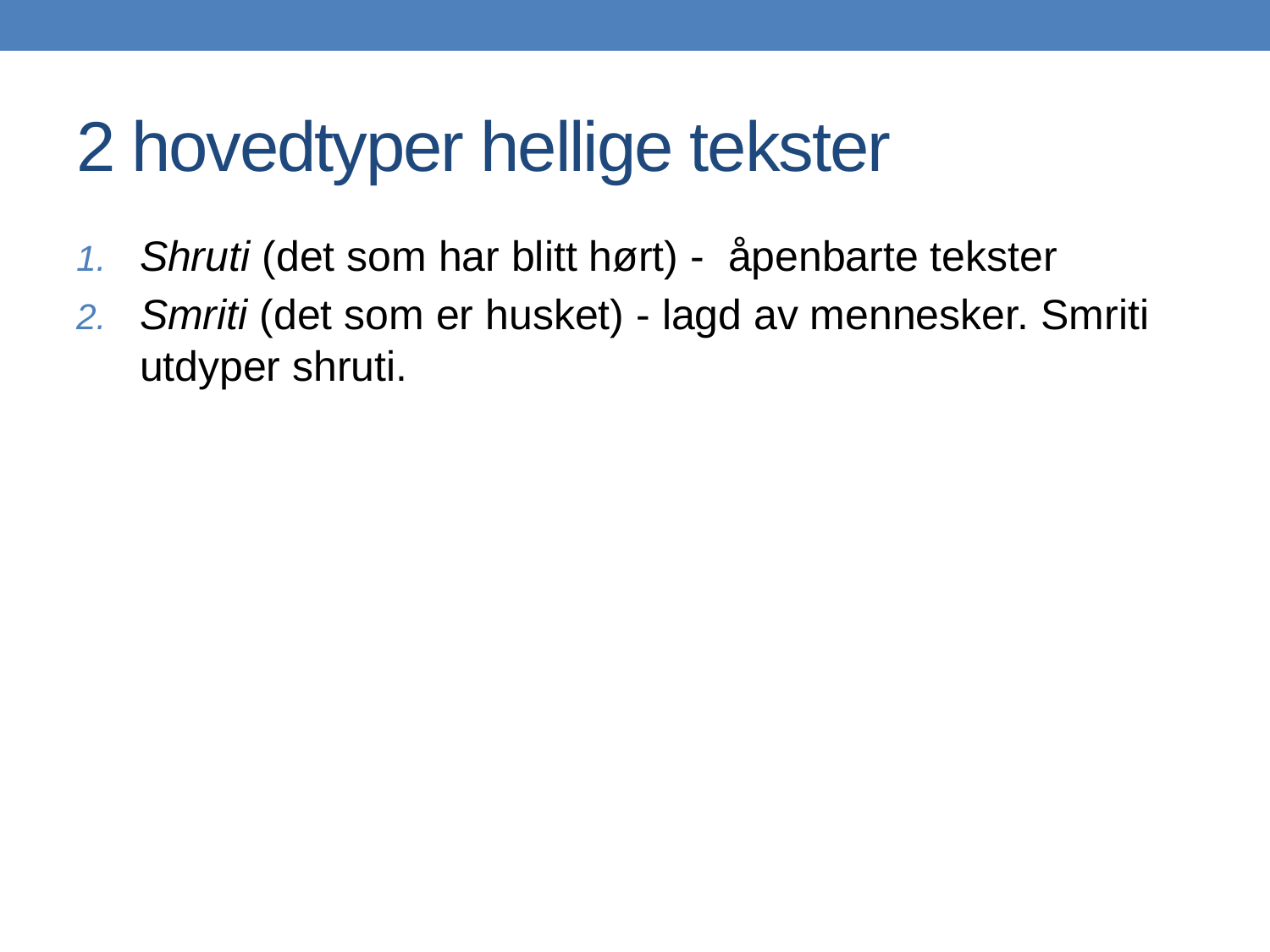

# 2 hovedtyper hellige tekster
Shruti (det som har blitt hørt) -  åpenbarte tekster
Smriti (det som er husket) - lagd av mennesker. Smriti utdyper shruti.